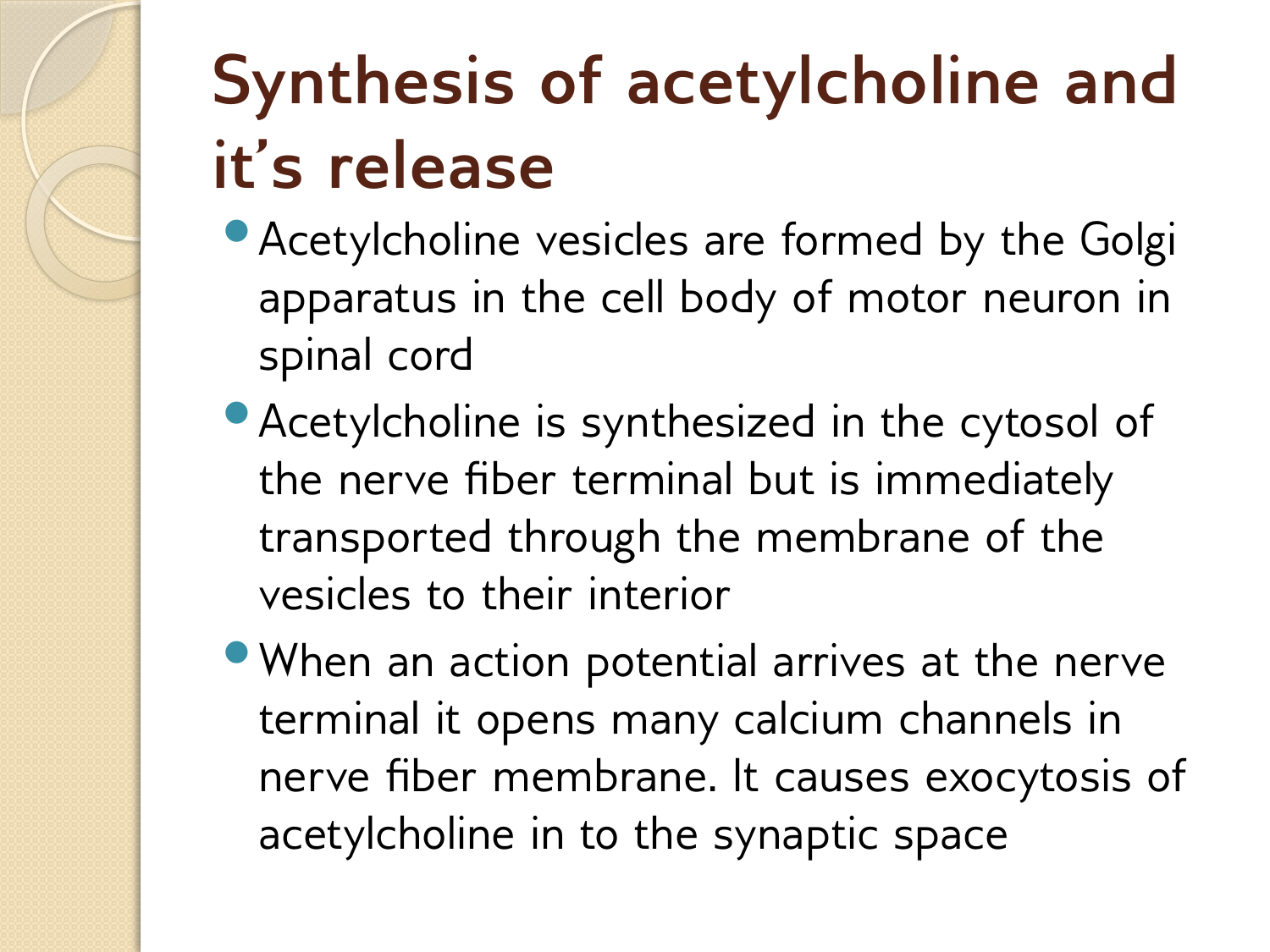

# Synthesis of acetylcholine and it’s release
Acetylcholine vesicles are formed by the Golgi apparatus in the cell body of motor neuron in spinal cord
Acetylcholine is synthesized in the cytosol of the nerve fiber terminal but is immediately transported through the membrane of the vesicles to their interior
When an action potential arrives at the nerve terminal it opens many calcium channels in nerve fiber membrane. It causes exocytosis of acetylcholine in to the synaptic space